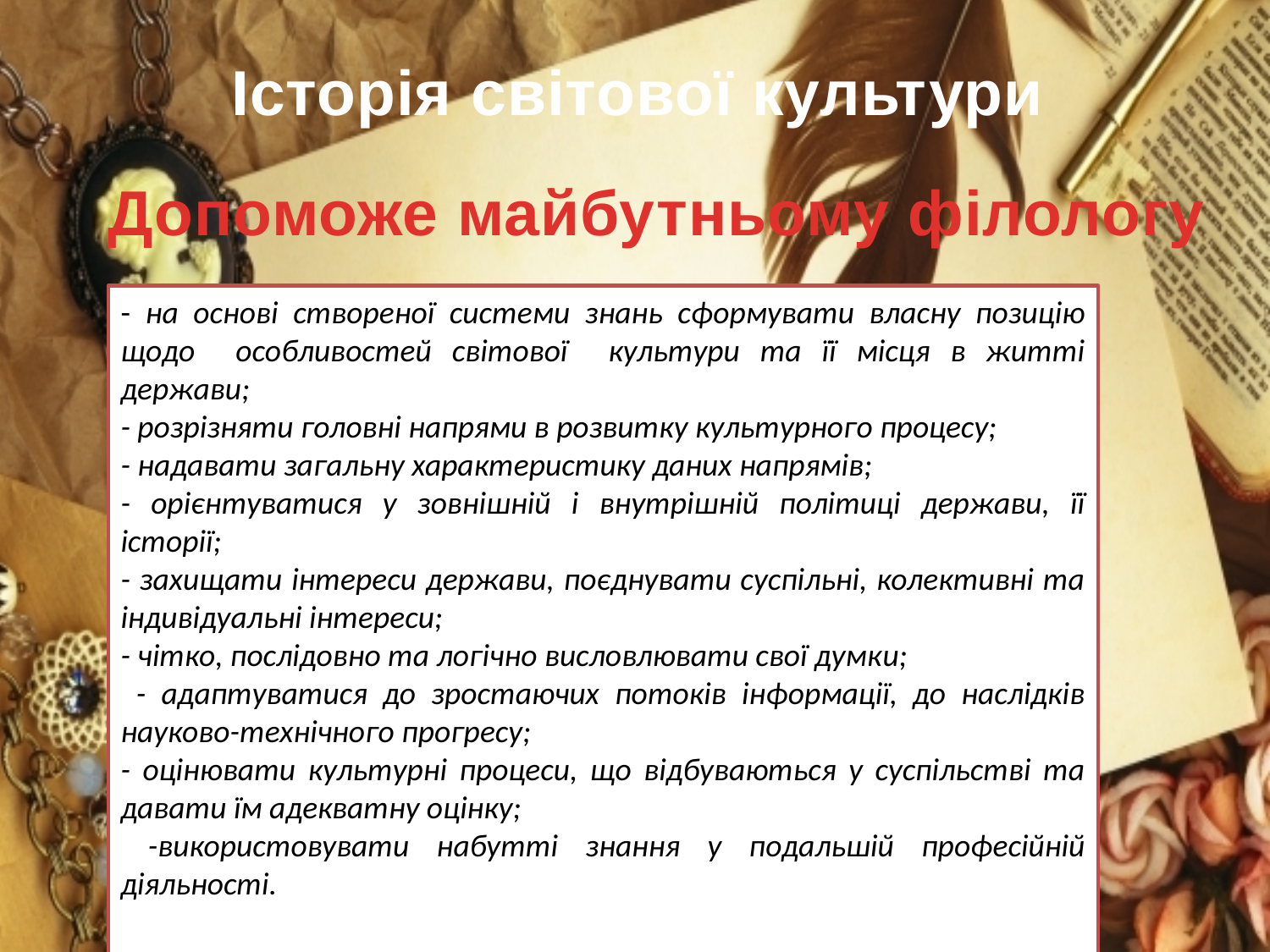

Історія світової культури
Допоможе майбутньому філологу
- на основі створеної системи знань сформувати власну позицію щодо  особливостей світової  культури та її місця в житті держави;
- розрізняти головні напрями в розвитку культурного процесу;
- надавати загальну характеристику даних напрямів;
- орієнтуватися у зовнішній і внутрішній політиці держави, її історії;
- захищати інтереси держави, поєднувати суспільні, колективні та індивідуальні інтереси;
- чітко, послідовно та логічно висловлювати свої думки;
 - адаптуватися до зростаючих потоків інформації, до наслідків науково-технічного прогресу;
- оцінювати культурні процеси, що відбуваються у суспільстві та давати їм адекватну оцінку;
 -використовувати набутті знання у подальшій професійній діяльності.